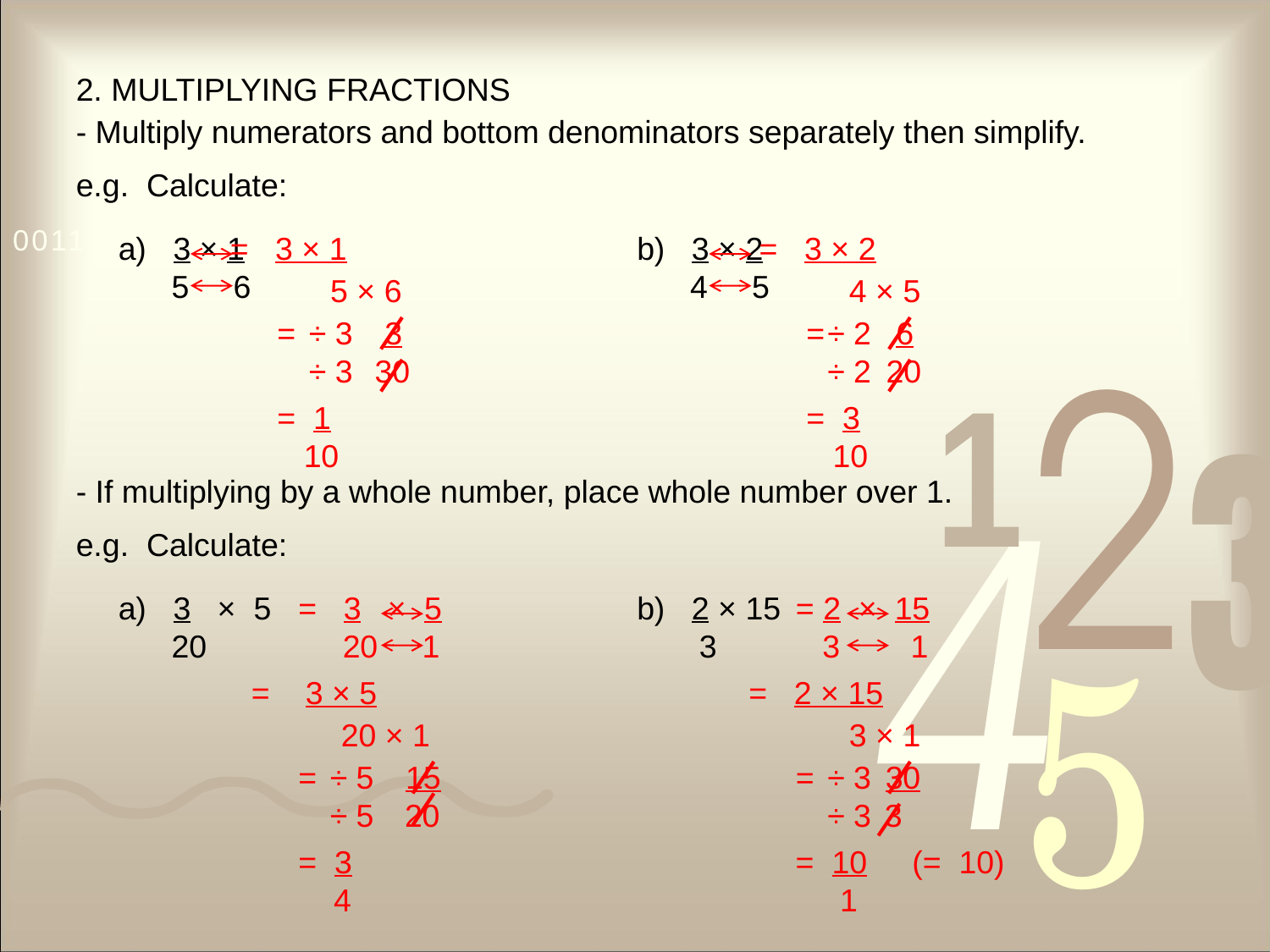

2. MULTIPLYING FRACTIONS
- Multiply numerators and bottom denominators separately then simplify.
e.g.  Calculate:
a)   3 × 1
      5     6
=   3 × 1
b)   3 × 2
      4     5
=   3 × 2
5 × 6
4 × 5
=          3
           30
÷ 3
÷ 3
=        6
         20
÷ 2
÷ 2
=  1
   10
=  3
   10
- If multiplying by a whole number, place whole number over 1.
e.g.  Calculate:
a)   3   ×  5
      20
=   3   ×  5
     20     1
b)   2 × 15
       3
= 2  ×  15
   3        1
=    3 × 5
=   2 × 15
20 × 1
3 × 1
=          15
            20
÷ 5
÷ 5
=        30
          3
÷ 3
÷ 3
=  3
    4
=  10
     1
(=  10)